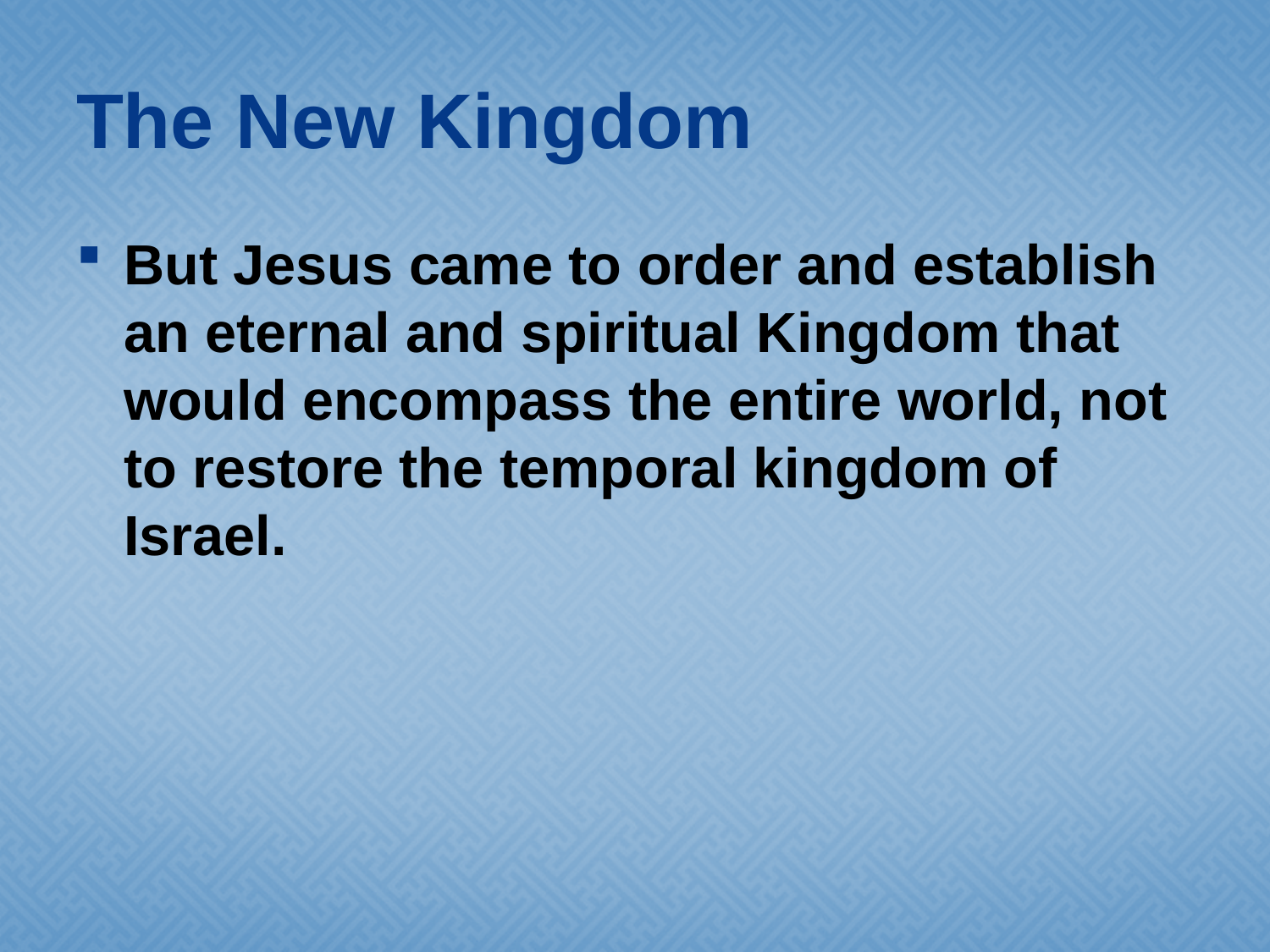

# The New Kingdom
But Jesus came to order and establish an eternal and spiritual Kingdom that would encompass the entire world, not to restore the temporal kingdom of Israel.